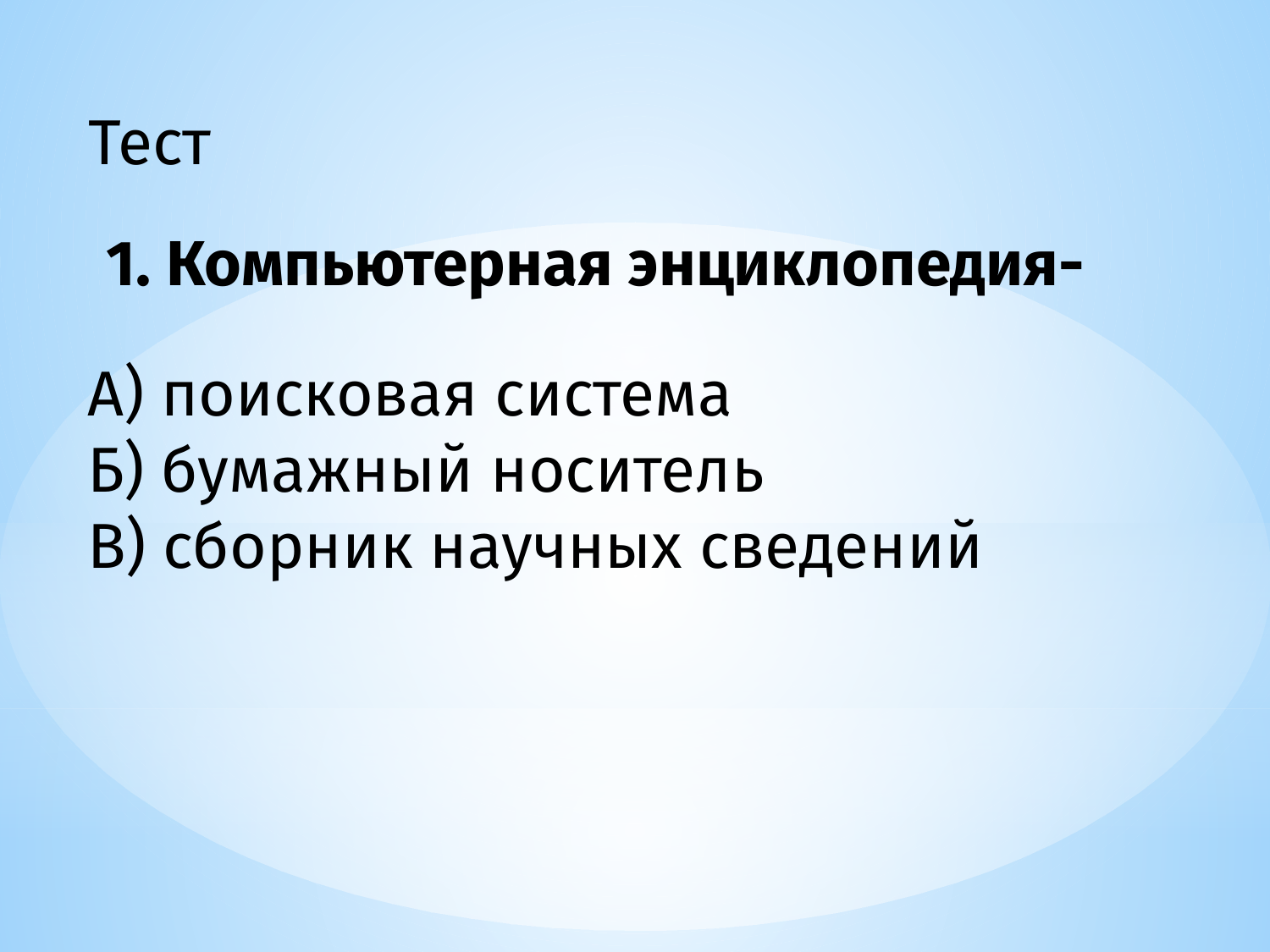

Тест
1. Компьютерная энциклопедия-
А) поисковая система
Б) бумажный носитель
В) сборник научных сведений